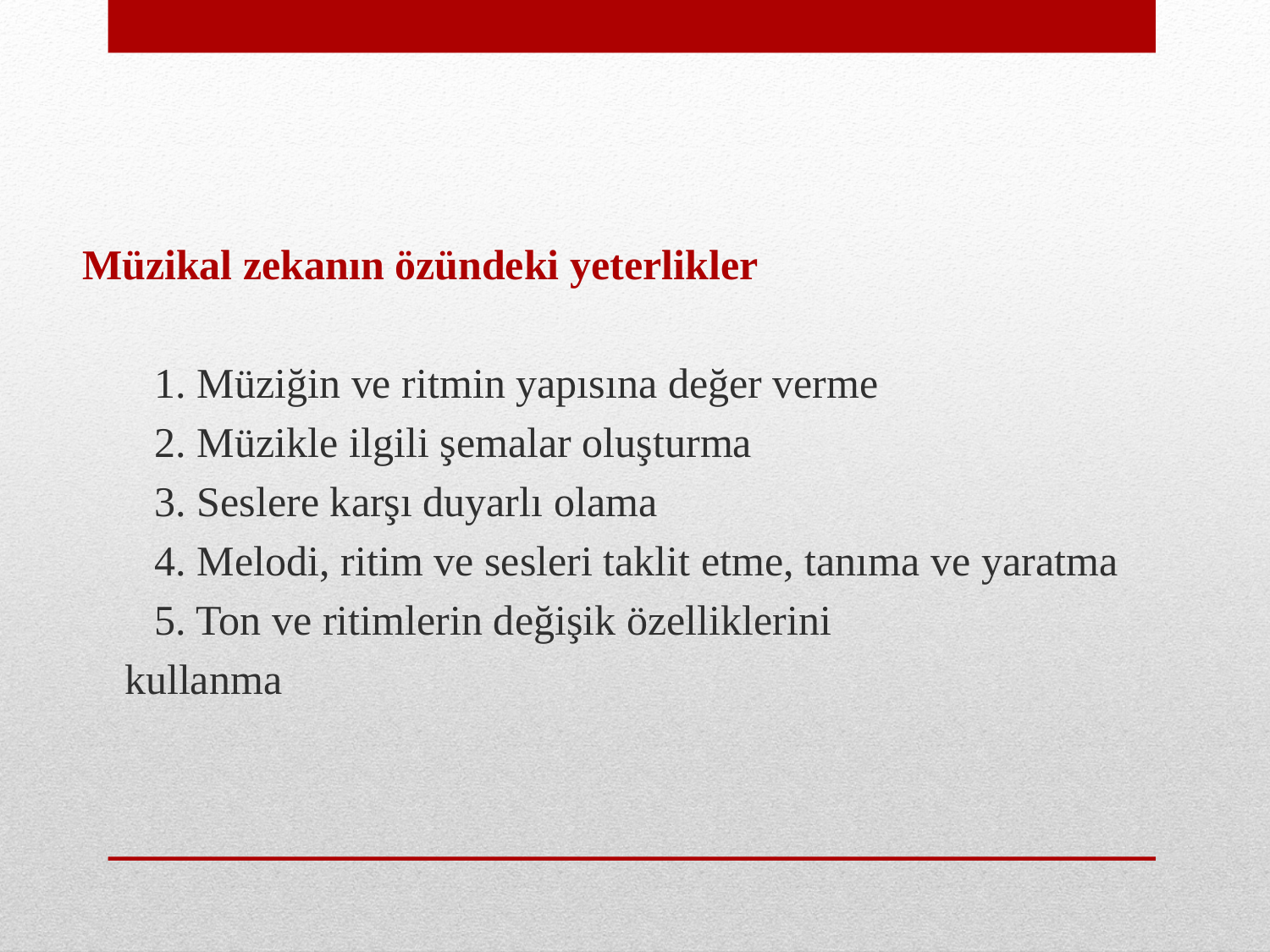

Müzikal zekanın özündeki yeterlikler

	1. Müziğin ve ritmin yapısına değer verme
	2. Müzikle ilgili şemalar oluşturma
	3. Seslere karşı duyarlı olama
	4. Melodi, ritim ve sesleri taklit etme, tanıma ve yaratma
	5. Ton ve ritimlerin değişik özelliklerini
    kullanma